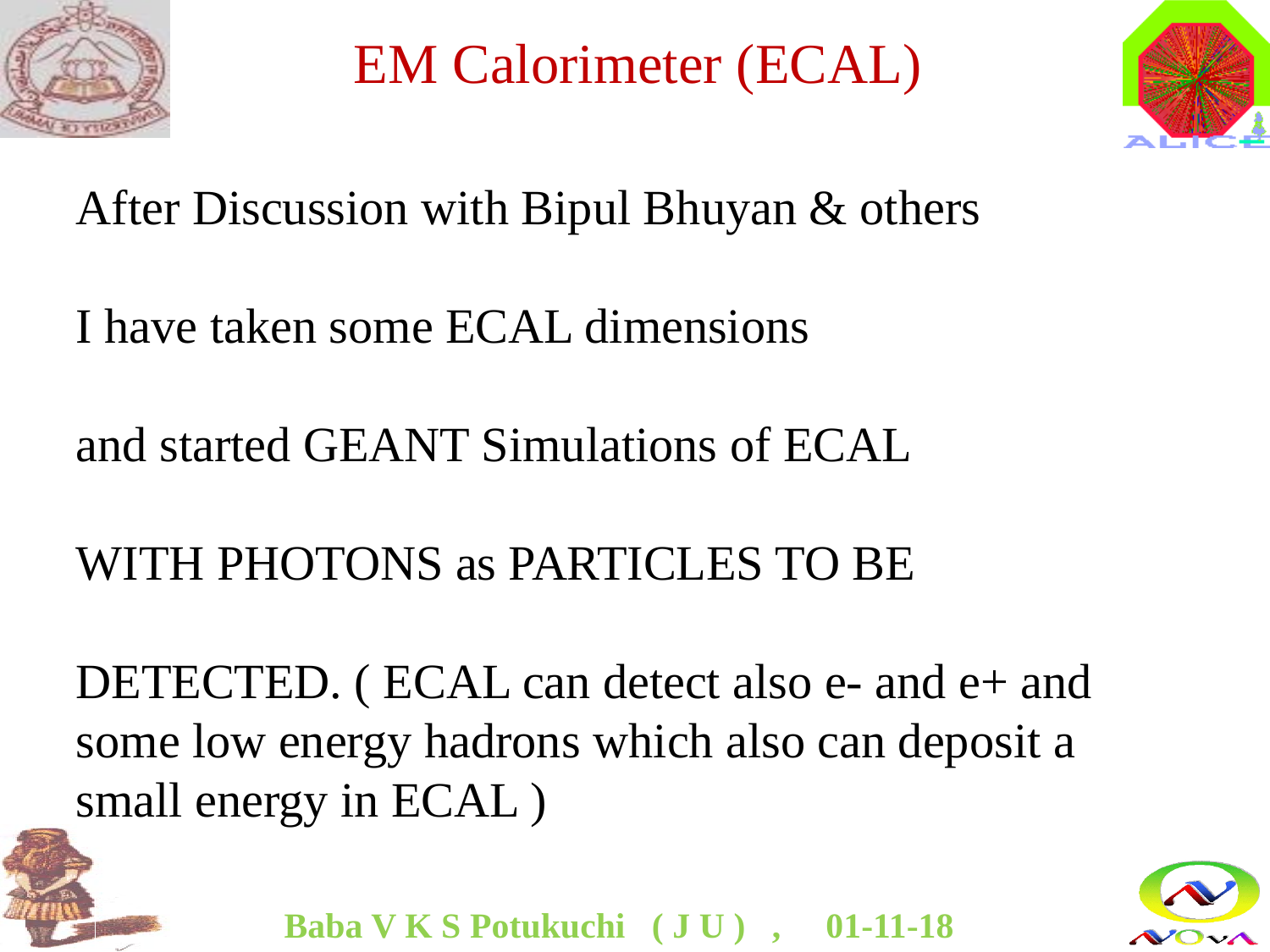

EM Calorimeter (ECAL)
After Discussion with Bipul Bhuyan & others

I have taken some ECAL dimensions

and started GEANT Simulations of ECAL

WITH PHOTONS as PARTICLES TO BE

DETECTED. ( ECAL can detect also e- and e+ and some low energy hadrons which also can deposit a small energy in ECAL )